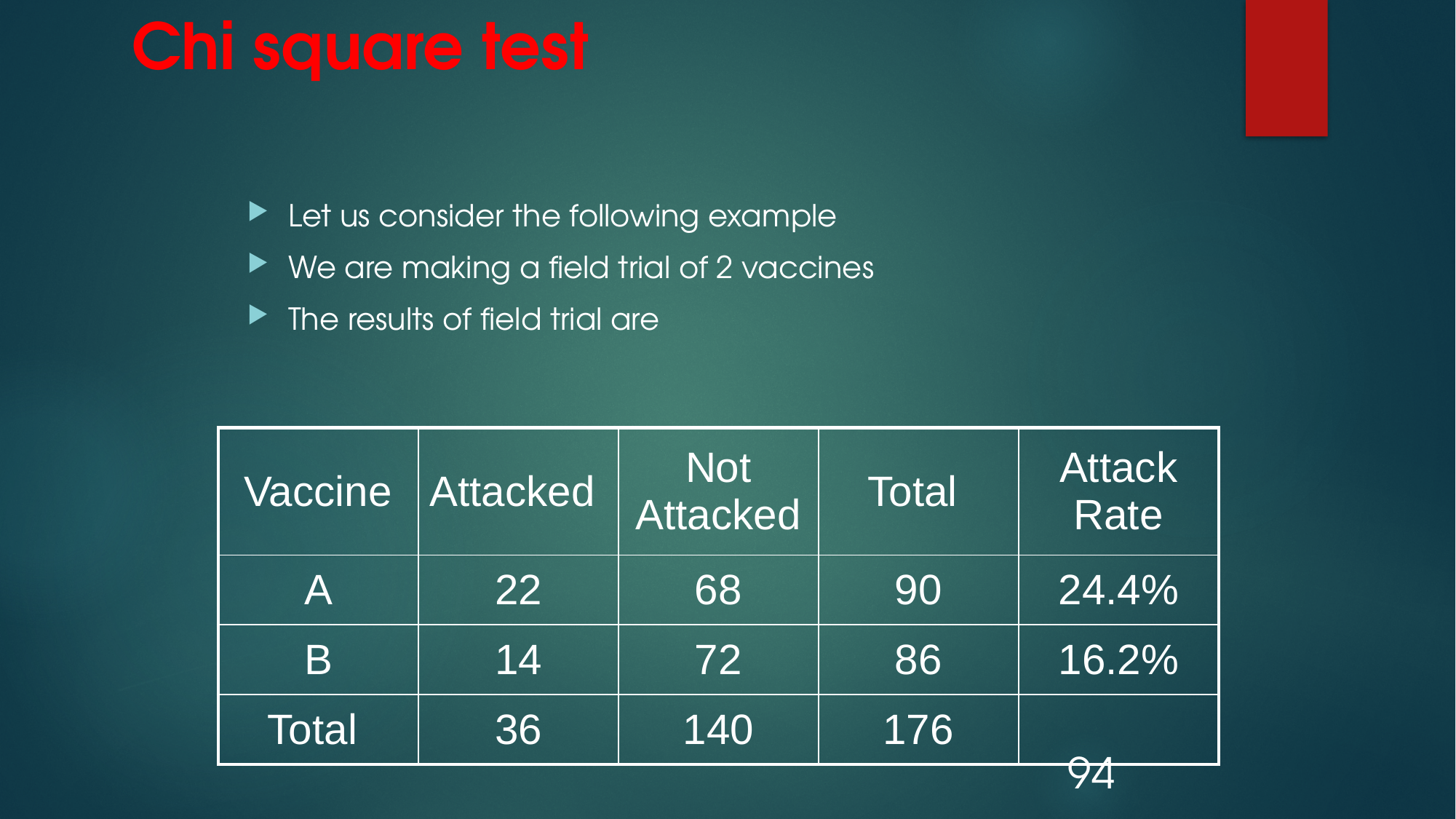

# Chi square test
Let us consider the following example
We are making a field trial of 2 vaccines
The results of field trial are
| Vaccine | Attacked | Not Attacked | Total | Attack Rate |
| --- | --- | --- | --- | --- |
| A | 22 | 68 | 90 | 24.4% |
| B | 14 | 72 | 86 | 16.2% |
| Total | 36 | 140 | 176 |  |
94